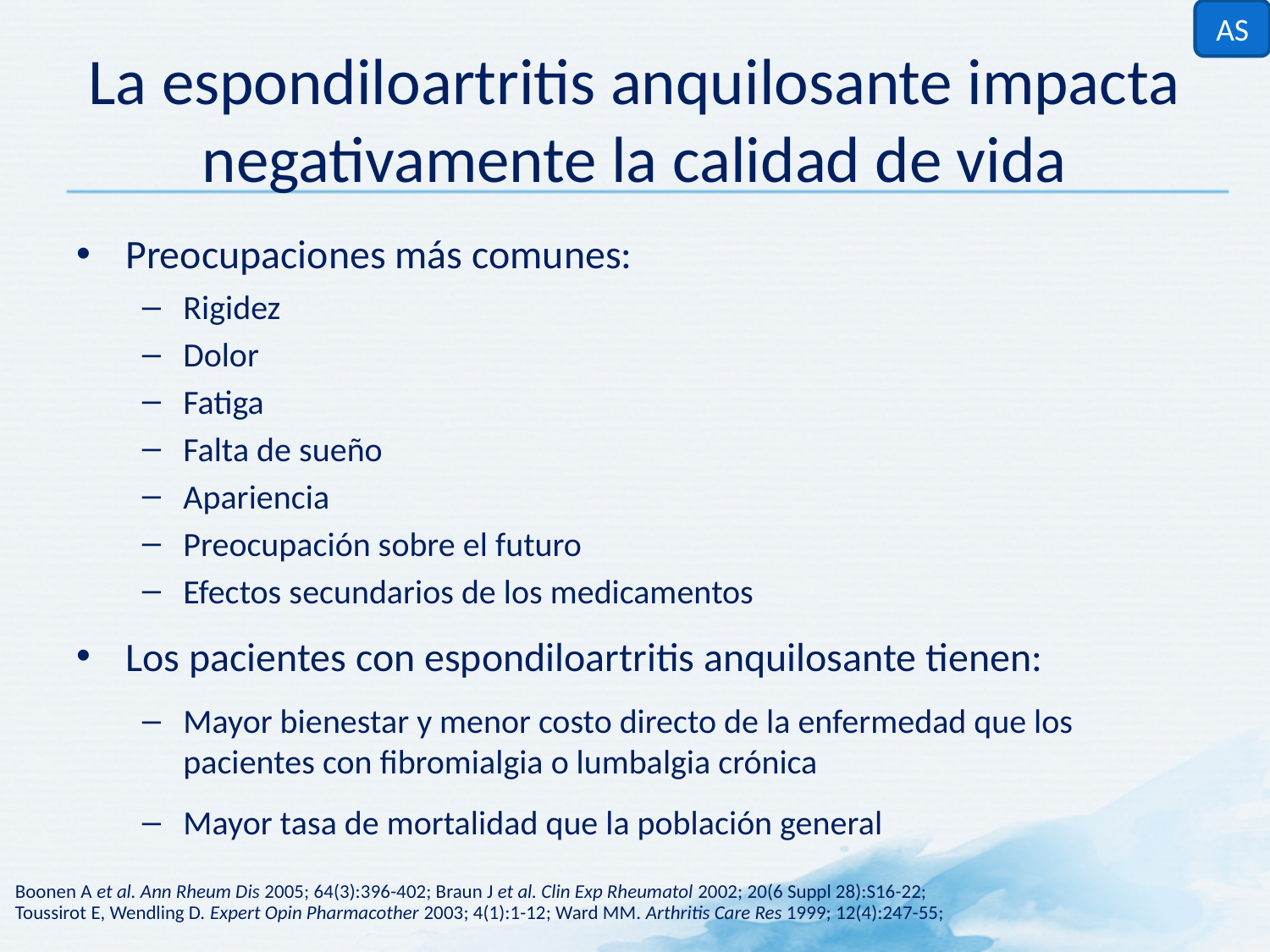

AS
# La espondiloartritis anquilosante impacta negativamente la calidad de vida
Preocupaciones más comunes:
Rigidez
Dolor
Fatiga
Falta de sueño
Apariencia
Preocupación sobre el futuro
Efectos secundarios de los medicamentos
Los pacientes con espondiloartritis anquilosante tienen:
Mayor bienestar y menor costo directo de la enfermedad que los pacientes con fibromialgia o lumbalgia crónica
Mayor tasa de mortalidad que la población general
Boonen A et al. Ann Rheum Dis 2005; 64(3):396-402; Braun J et al. Clin Exp Rheumatol 2002; 20(6 Suppl 28):S16-22;
Toussirot E, Wendling D. Expert Opin Pharmacother 2003; 4(1):1-12; Ward MM. Arthritis Care Res 1999; 12(4):247-55;